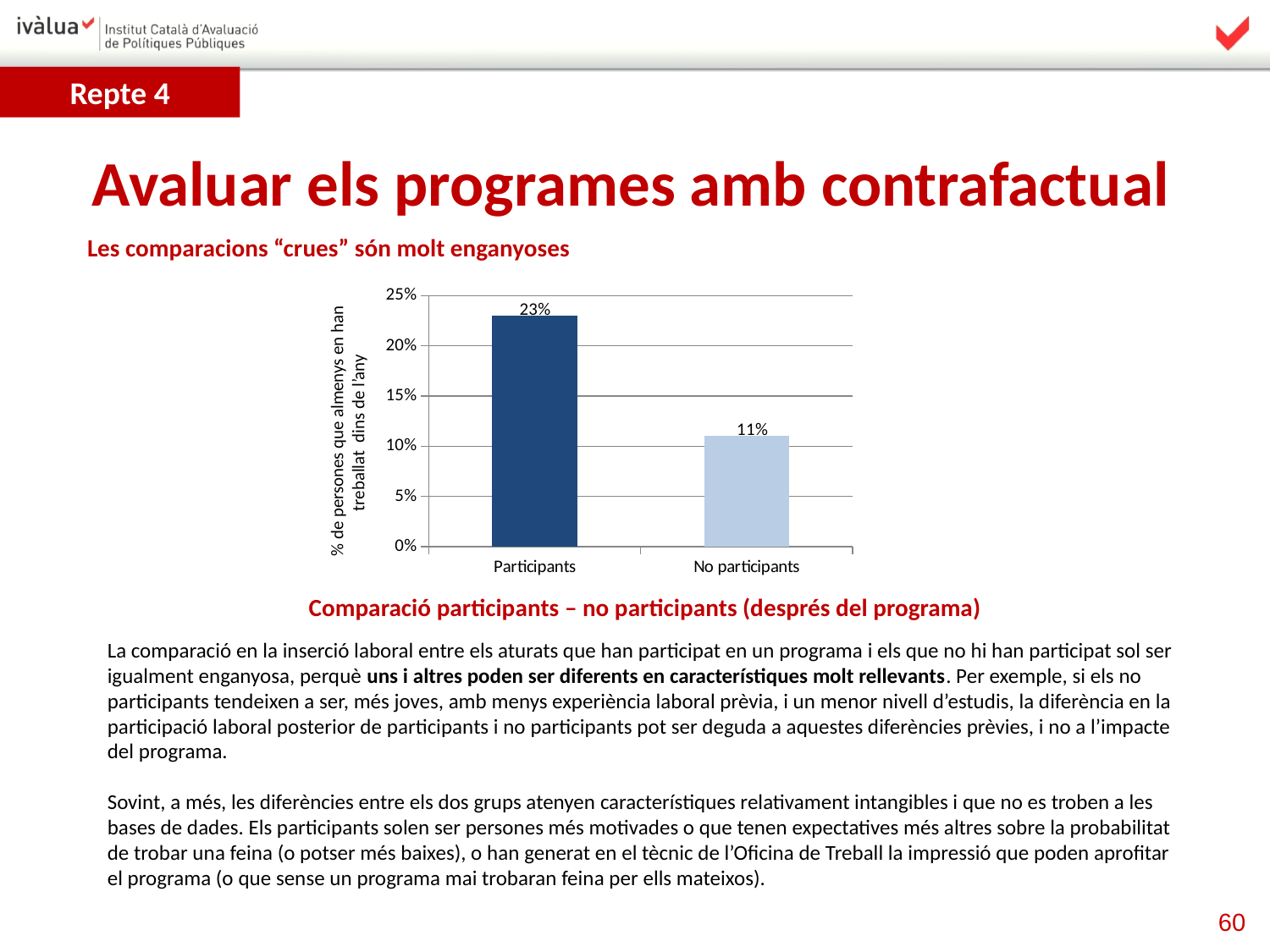

Repte 4
Avaluar els programes amb contrafactual

Les comparacions “crues” són molt enganyoses

### Chart

| Category |  |
|---|---|
| Participants | 0.23 |
| No participants | 0.11 |
% de persones que almenys en han treballat  dins de l’any
Comparació participants – no participants (després del programa)

La comparació en la inserció laboral entre els aturats que han participat en un programa i els que no hi han participat sol ser igualment enganyosa, perquè uns i altres poden ser diferents en característiques molt rellevants. Per exemple, si els no participants tendeixen a ser, més joves, amb menys experiència laboral prèvia, i un menor nivell d’estudis, la diferència en la participació laboral posterior de participants i no participants pot ser deguda a aquestes diferències prèvies, i no a l’impacte del programa.

Sovint, a més, les diferències entre els dos grups atenyen característiques relativament intangibles i que no es troben a les bases de dades. Els participants solen ser persones més motivades o que tenen expectatives més altres sobre la probabilitat de trobar una feina (o potser més baixes), o han generat en el tècnic de l’Oficina de Treball la impressió que poden aprofitar el programa (o que sense un programa mai trobaran feina per ells mateixos).